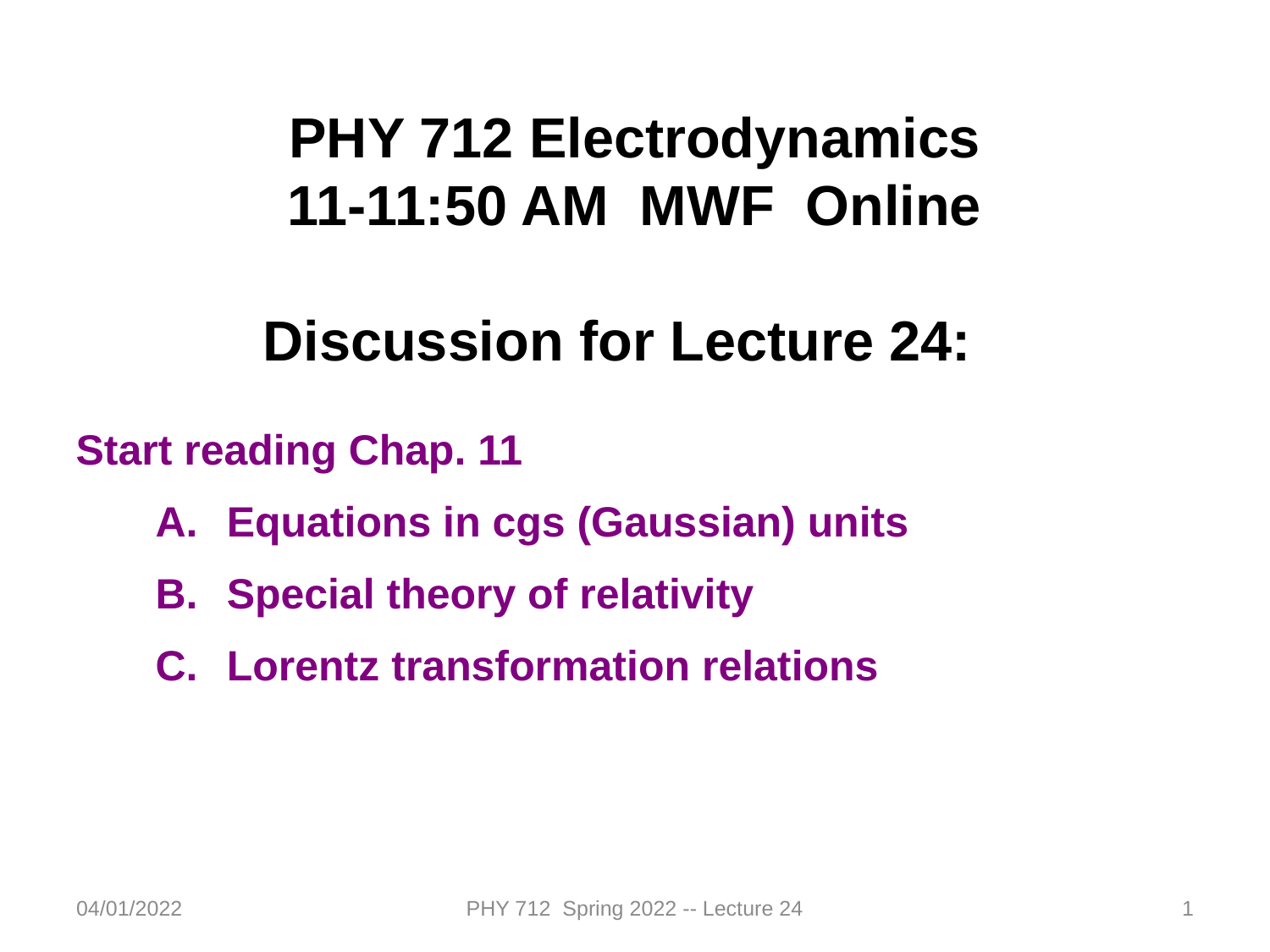

PHY 712 Electrodynamics
11-11:50 AM  MWF  Online

Discussion for Lecture 24:

    Start reading Chap. 11
Equations in cgs (Gaussian) units
Special theory of relativity
Lorentz transformation relations
04/01/2022
PHY 712  Spring 2022 -- Lecture 24
1